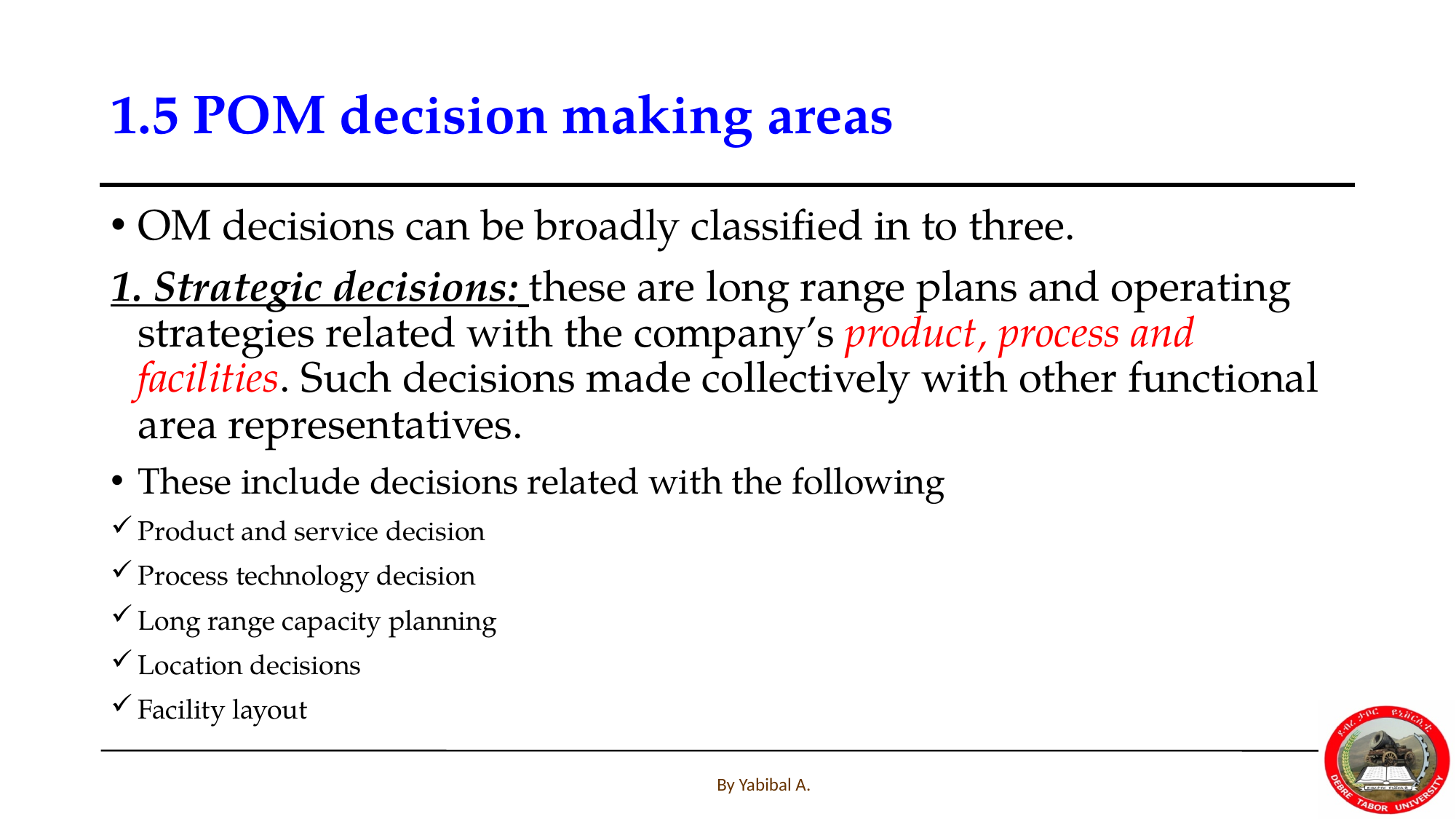

# 1.5 POM decision making areas
OM decisions can be broadly classified in to three.
1. Strategic decisions: these are long range plans and operating strategies related with the company’s product, process and facilities. Such decisions made collectively with other functional area representatives.
These include decisions related with the following
Product and service decision
Process technology decision
Long range capacity planning
Location decisions
Facility layout

By Yabibal A.